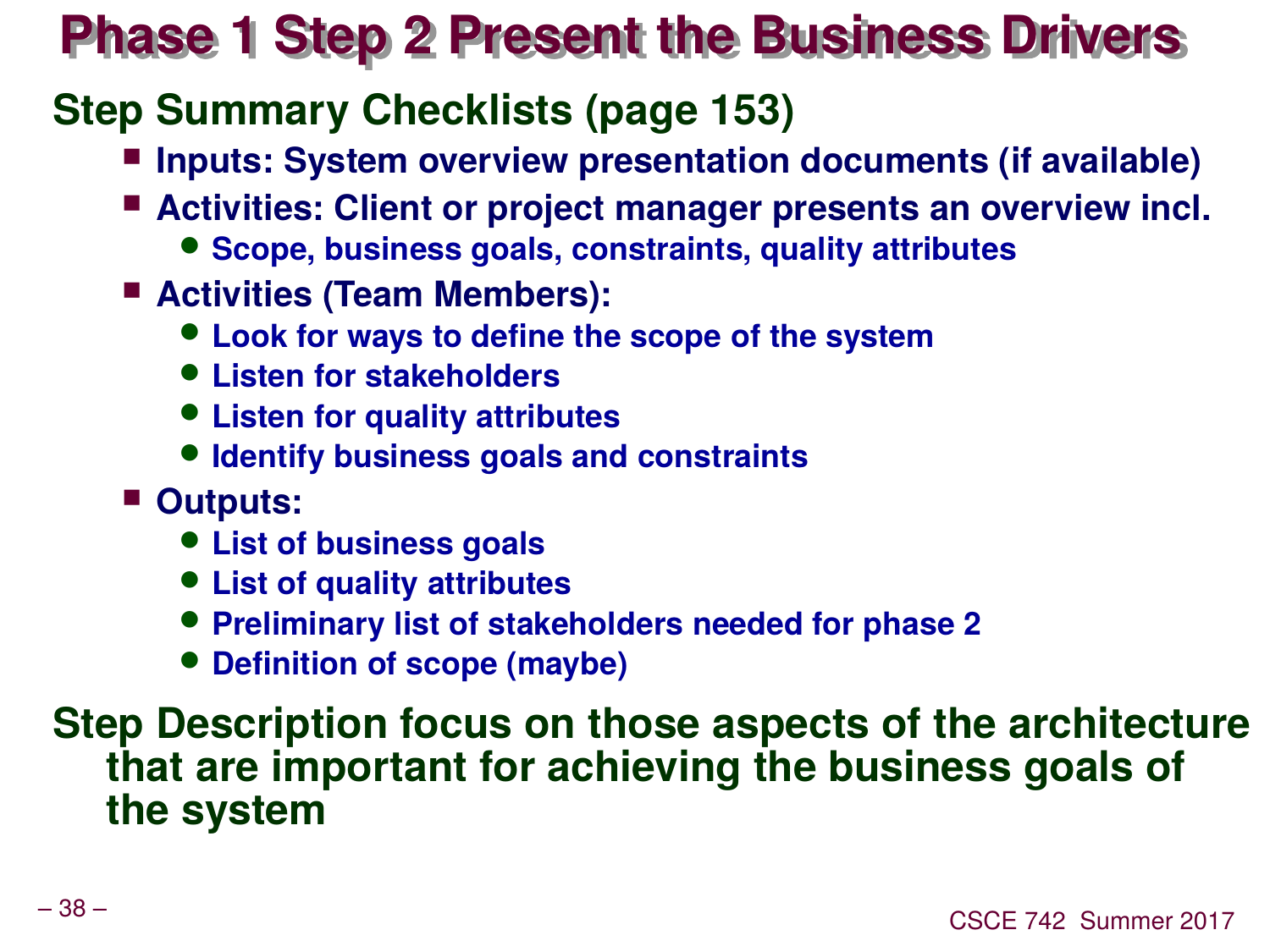

# Phase 1 Step 2 Present the Business Drivers
Step Summary Checklists (page 153)
Inputs: System overview presentation documents (if available)
Activities: Client or project manager presents an overview incl.
Scope, business goals, constraints, quality attributes
Activities (Team Members):
Look for ways to define the scope of the system
Listen for stakeholders
Listen for quality attributes
Identify business goals and constraints
Outputs:
List of business goals
List of quality attributes
Preliminary list of stakeholders needed for phase 2
Definition of scope (maybe)
Step Description focus on those aspects of the architecture that are important for achieving the business goals of the system